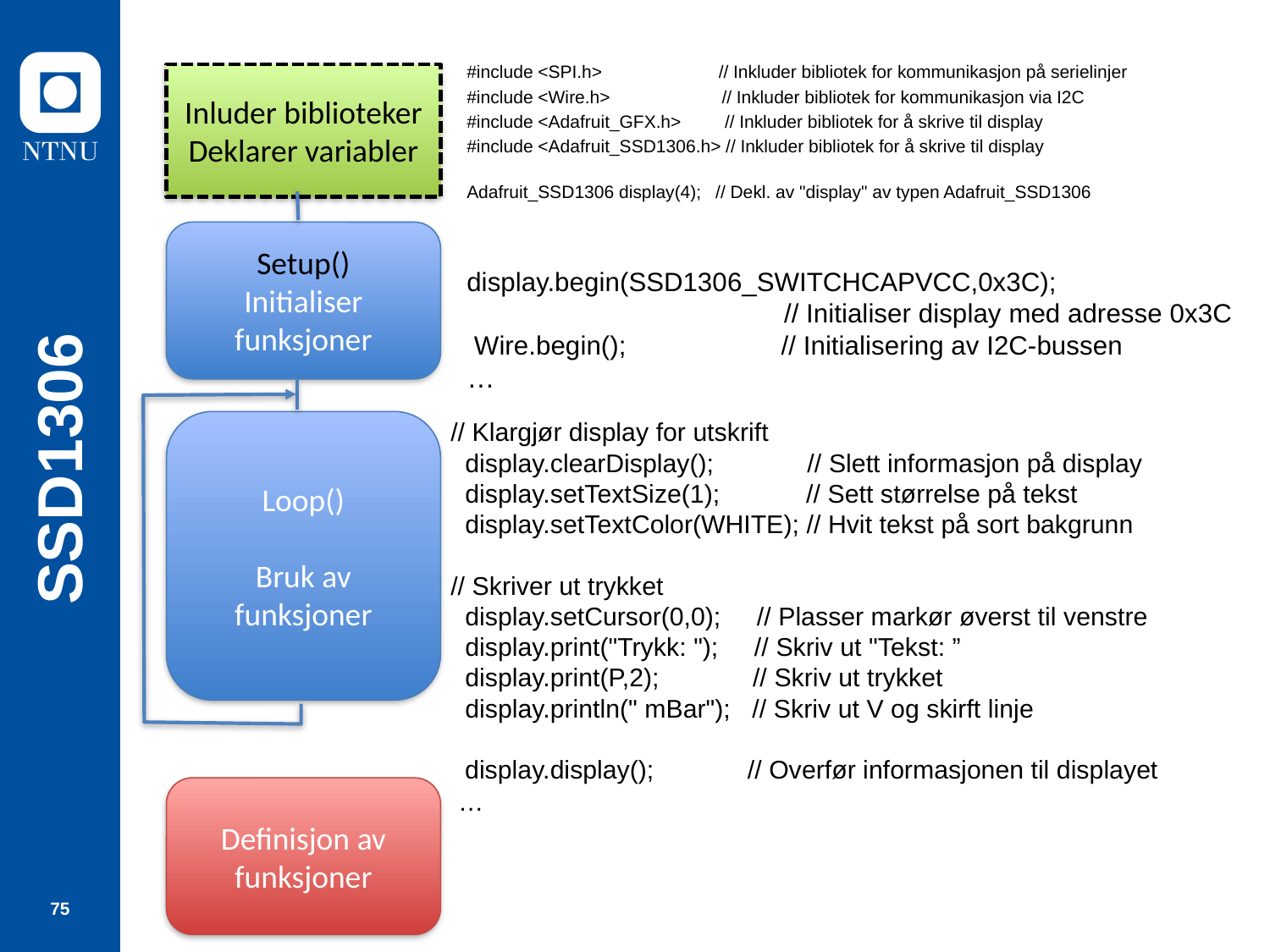

#include <SPI.h>                        // Inkluder bibliotek for kommunikasjon på serielinjer
#include <Wire.h>                       // Inkluder bibliotek for kommunikasjon via I2C
#include <Adafruit_GFX.h>         // Inkluder bibliotek for å skrive til display
#include <Adafruit_SSD1306.h> // Inkluder bibliotek for å skrive til display
Adafruit_SSD1306 display(4);   // Dekl. av "display" av typen Adafruit_SSD1306
Inluder biblioteker
Deklarer variabler

Setup()
Initialiser funksjoner
display.begin(SSD1306_SWITCHCAPVCC,0x3C);
                                           // Initialiser display med adresse 0x3C
 Wire.begin();                     // Initialisering av I2C-bussen
…

# SSD1306

// Klargjør display for utskrift
  display.clearDisplay();             // Slett informasjon på display
  display.setTextSize(1);            // Sett størrelse på tekst
  display.setTextColor(WHITE); // Hvit tekst på sort bakgrunn
// Skriver ut trykket
  display.setCursor(0,0);     // Plasser markør øverst til venstre
  display.print("Trykk: ");     // Skriv ut "Tekst: ”
  display.print(P,2);             // Skriv ut trykket
  display.println(" mBar");   // Skriv ut V og skirft linje
  display.display();             // Overfør informasjonen til displayet
 …

Loop()

Bruk av funksjoner
Definisjon av funksjoner